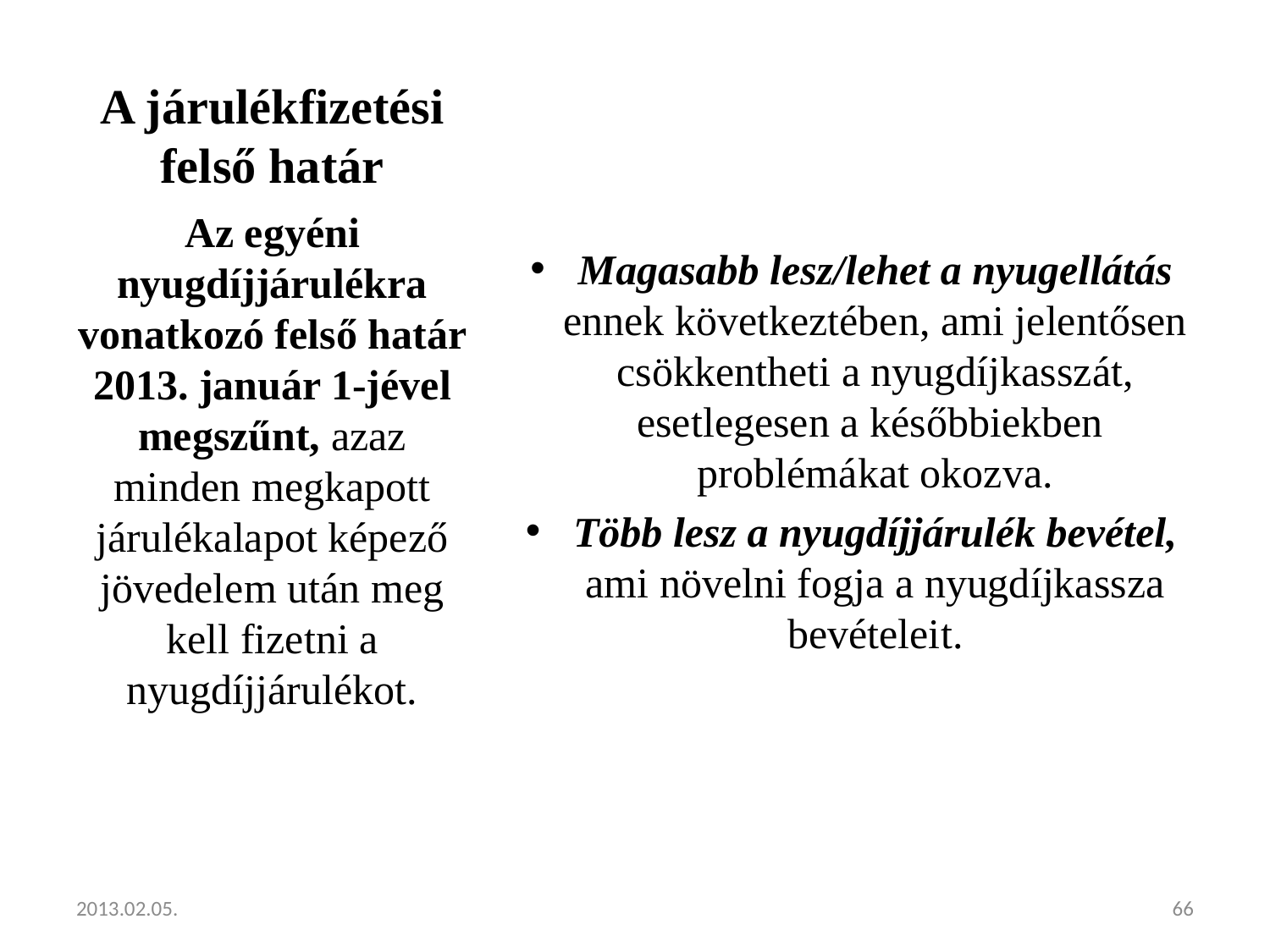

# A járulékfizetési felső határ
Az egyéni nyugdíjjárulékra vonatkozó felső határ 2013. január 1-jével megszűnt, azaz minden megkapott járulékalapot képező jövedelem után meg kell fizetni a nyugdíjjárulékot.
Magasabb lesz/lehet a nyugellátás ennek következtében, ami jelentősen csökkentheti a nyugdíjkasszát, esetlegesen a későbbiekben  problémákat okozva.
Több lesz a nyugdíjjárulék bevétel, ami növelni fogja a nyugdíjkassza bevételeit.
2013.02.05.
66